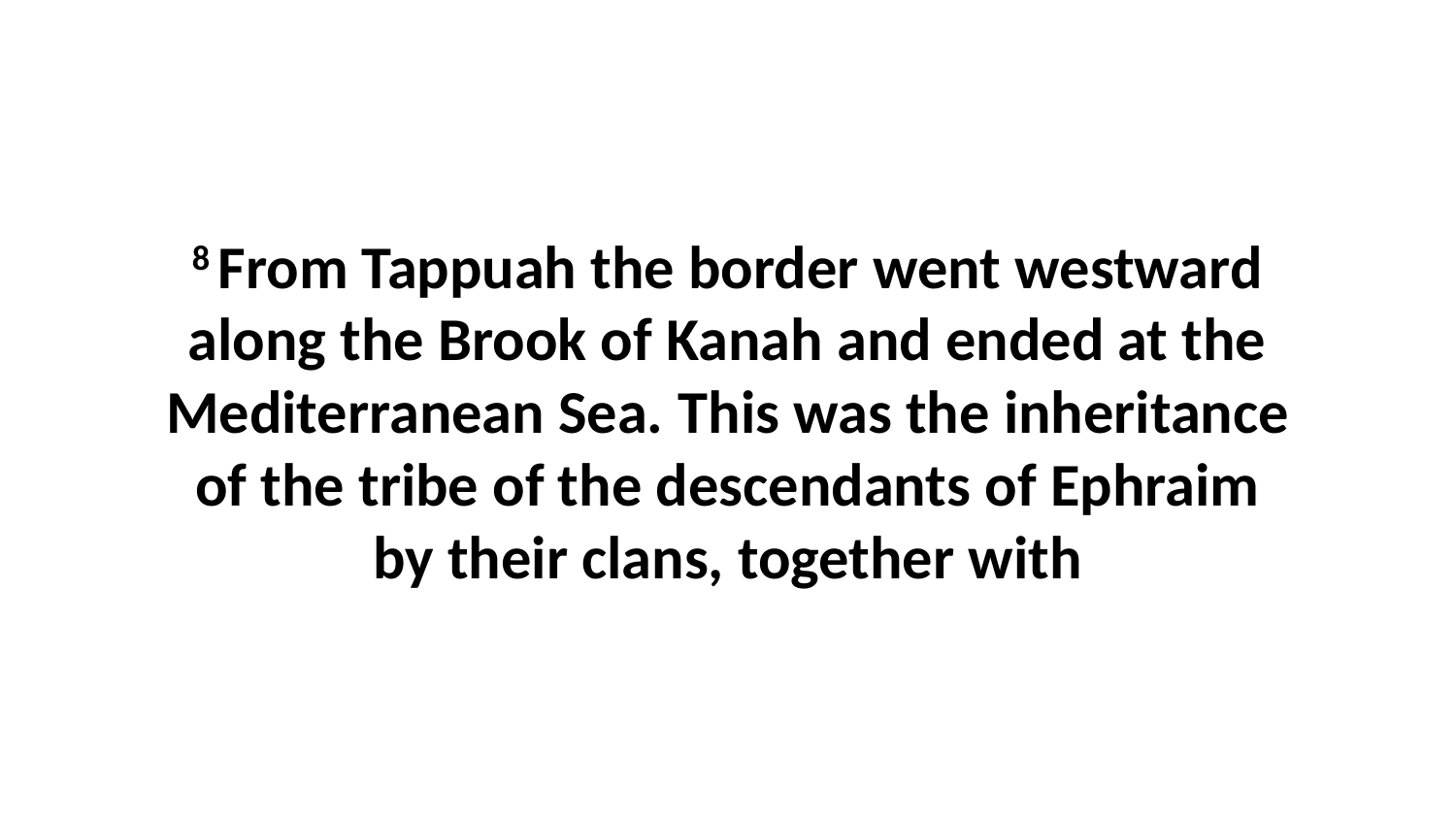

8 From Tappuah the border went westward along the Brook of Kanah and ended at the Mediterranean Sea. This was the inheritance of the tribe of the descendants of Ephraim by their clans, together with